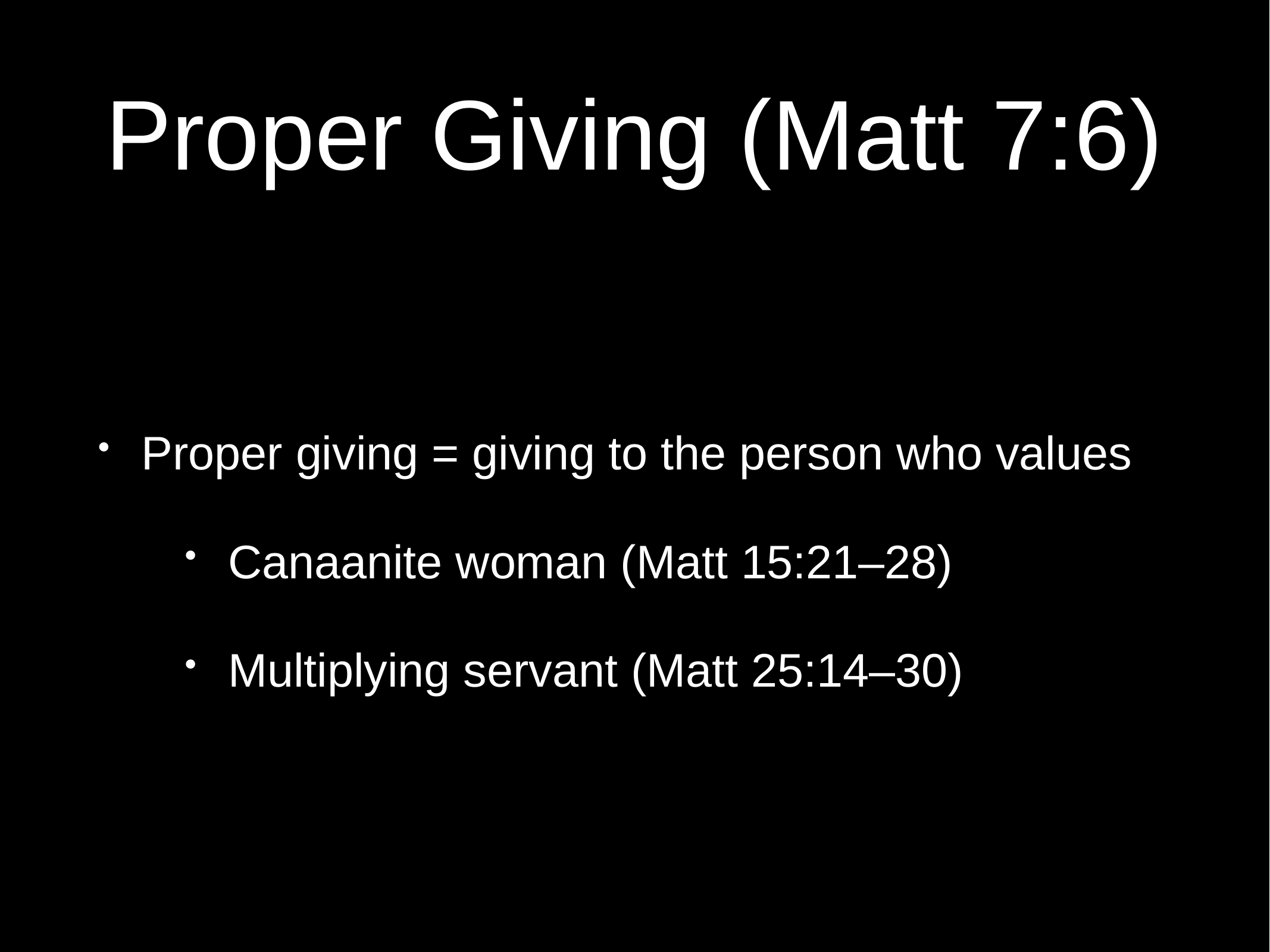

# Proper Giving (Matt 7:6)
Proper giving = giving to the person who values
Canaanite woman (Matt 15:21–28)
Multiplying servant (Matt 25:14–30)